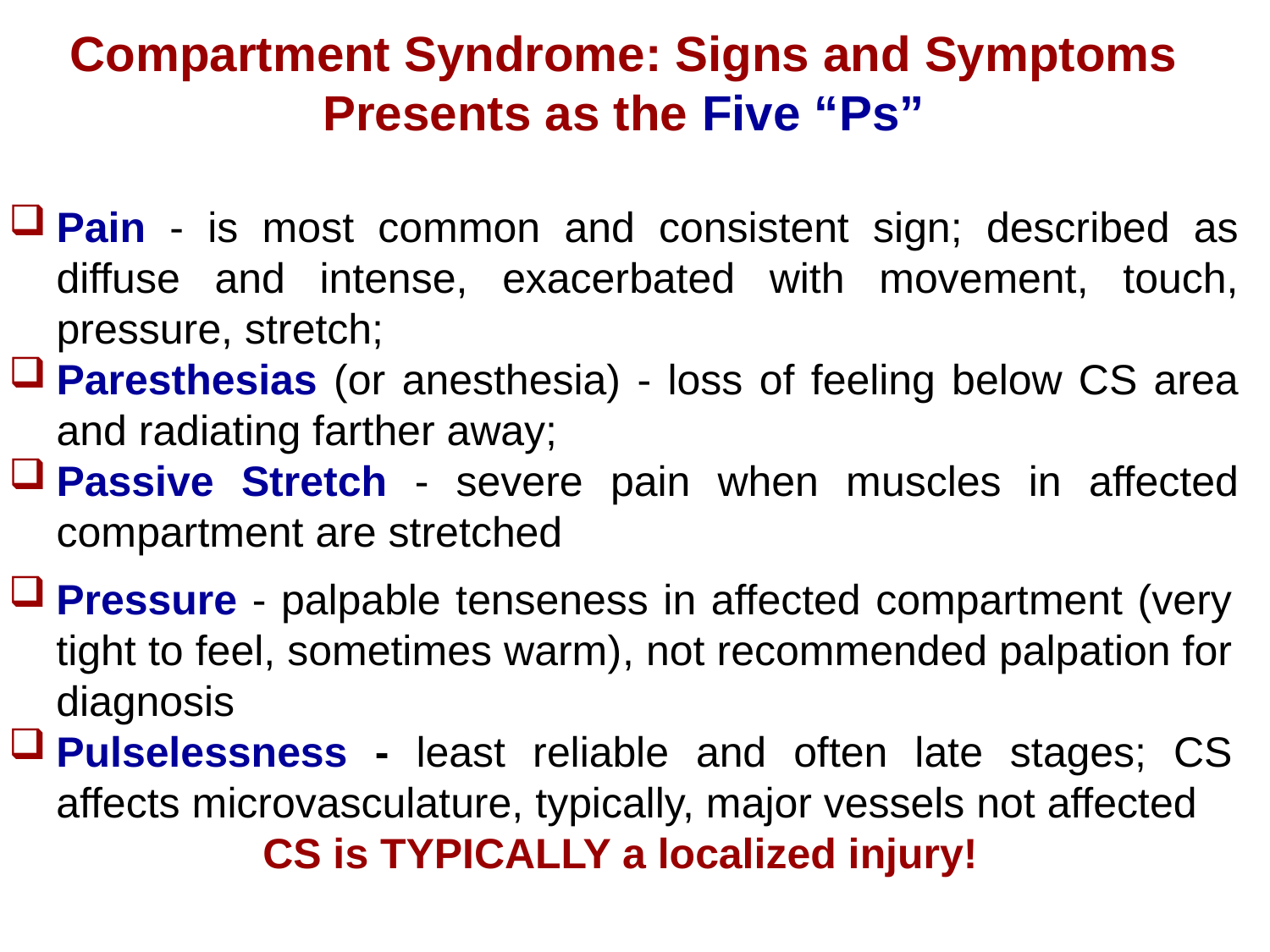

Compartment Syndrome: Signs and Symptoms
Presents as the Five “Ps”

Pain - is most common and consistent sign; described as diffuse and intense, exacerbated with movement, touch, pressure, stretch;
Paresthesias (or anesthesia) - loss of feeling below CS area and radiating farther away;
Passive Stretch - severe pain when muscles in affected compartment are stretched
Pressure - palpable tenseness in affected compartment (very tight to feel, sometimes warm), not recommended palpation for diagnosis
Pulselessness - least reliable and often late stages; CS affects microvasculature, typically, major vessels not affected
CS is TYPICALLY a localized injury!